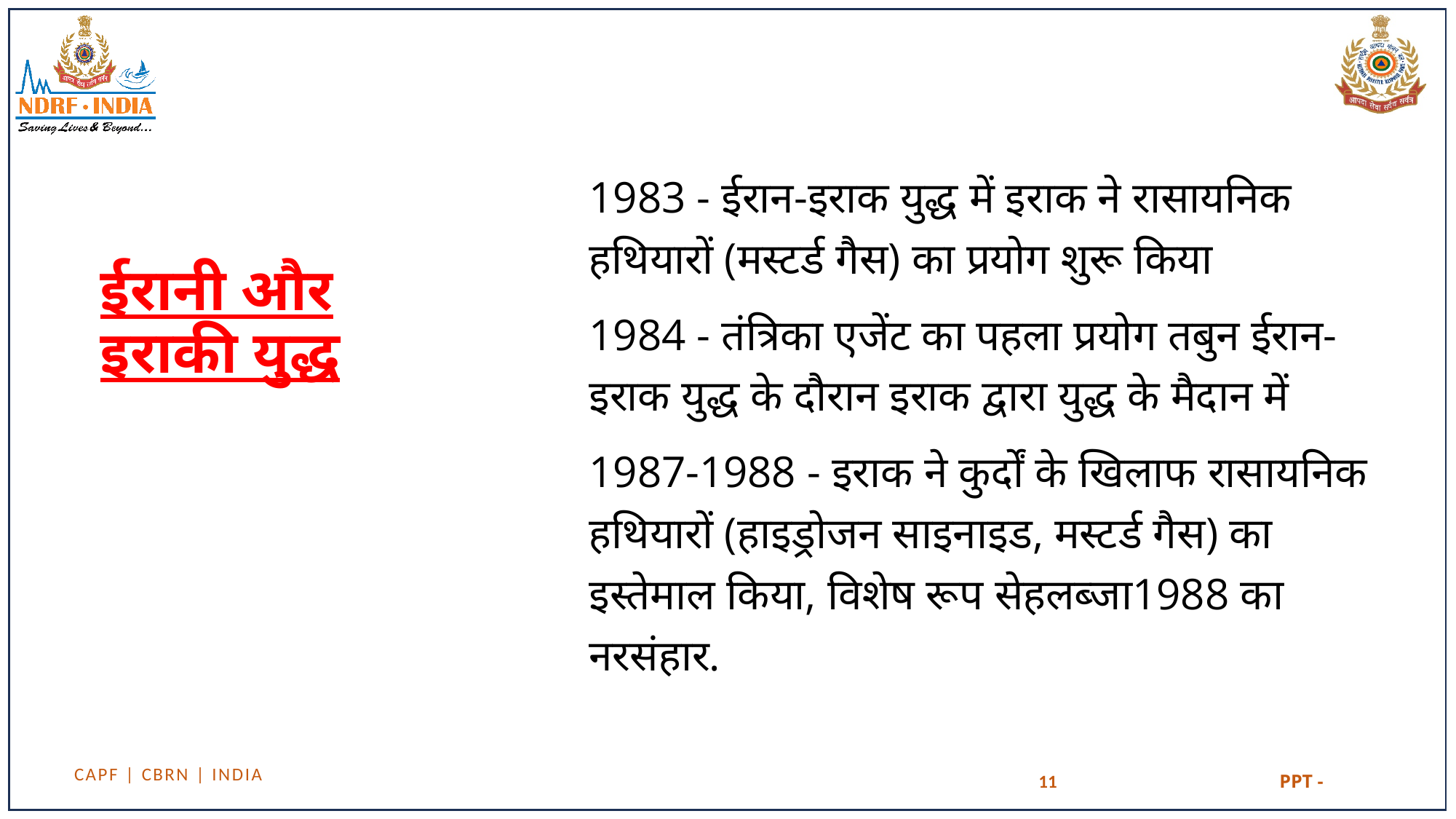

1983 - ईरान-इराक युद्ध में इराक ने रासायनिक हथियारों (मस्टर्ड गैस) का प्रयोग शुरू किया
1984 - तंत्रिका एजेंट का पहला प्रयोग तबुन ईरान-इराक युद्ध के दौरान इराक द्वारा युद्ध के मैदान में
1987-1988 - इराक ने कुर्दों के खिलाफ रासायनिक हथियारों (हाइड्रोजन साइनाइड, मस्टर्ड गैस) का इस्तेमाल किया, विशेष रूप सेहलब्जा1988 का नरसंहार.

# ईरानी और इराकी युद्ध

11